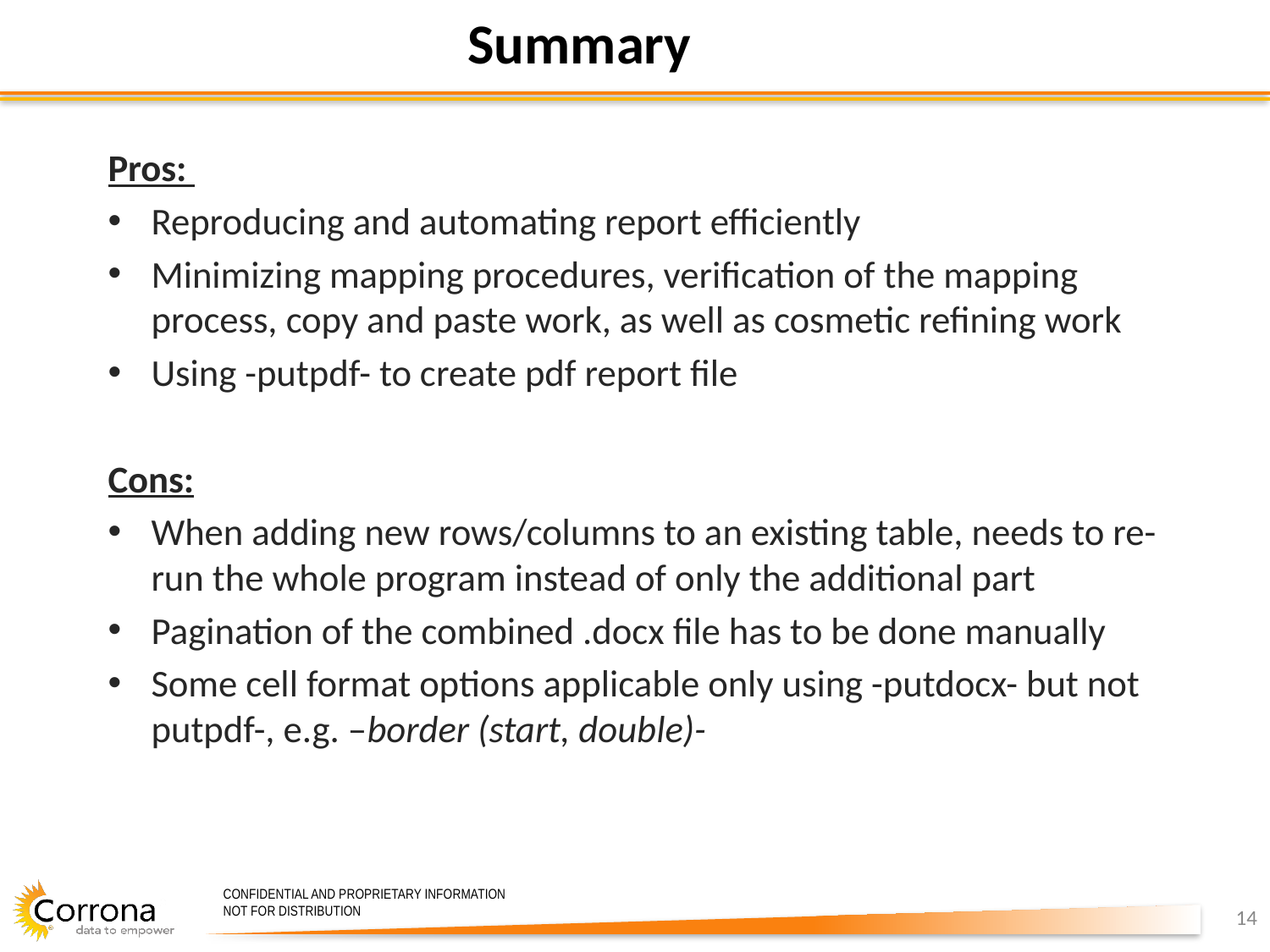

Summary
Pros:
Reproducing and automating report efficiently
Minimizing mapping procedures, verification of the mapping process, copy and paste work, as well as cosmetic refining work
Using -putpdf- to create pdf report file

Cons:
When adding new rows/columns to an existing table, needs to re-run the whole program instead of only the additional part
Pagination of the combined .docx file has to be done manually
Some cell format options applicable only using -putdocx- but not putpdf-, e.g. –border (start, double)-
14